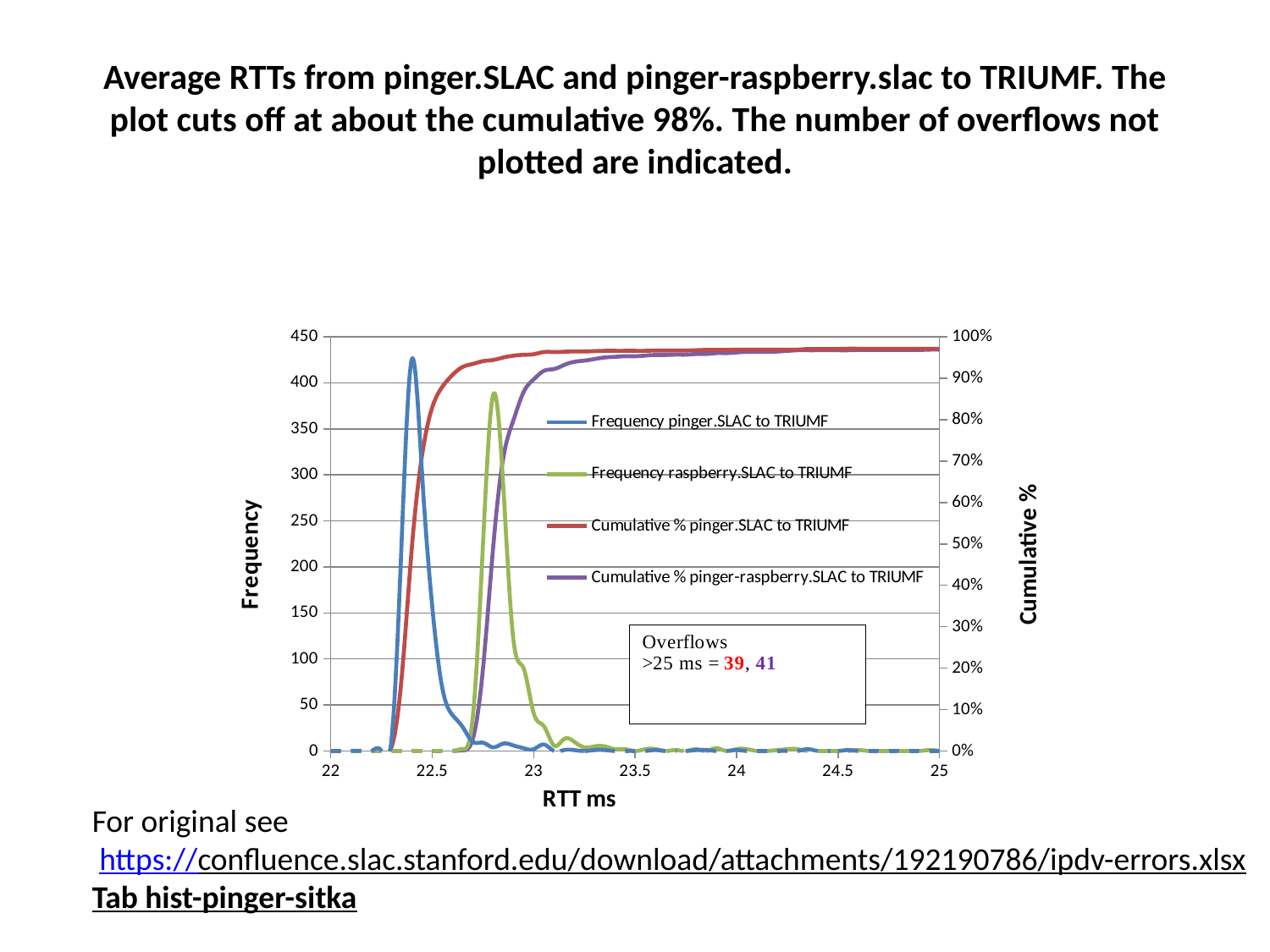

# Average RTTs from pinger.SLAC and pinger-raspberry.slac to TRIUMF. The plot cuts off at about the cumulative 98%. The number of overflows not plotted are indicated.

### Chart

| Category | Frequency pinger.SLAC to TRIUMF | Frequency raspberry.SLAC to TRIUMF | Cumulative % pinger.SLAC to TRIUMF | Cumulative % pinger-raspberry.SLAC to TRIUMF |
|---|---|---|---|---|
For original see
 https://confluence.slac.stanford.edu/download/attachments/192190786/ipdv-errors.xlsx
Tab hist-pinger-sitka